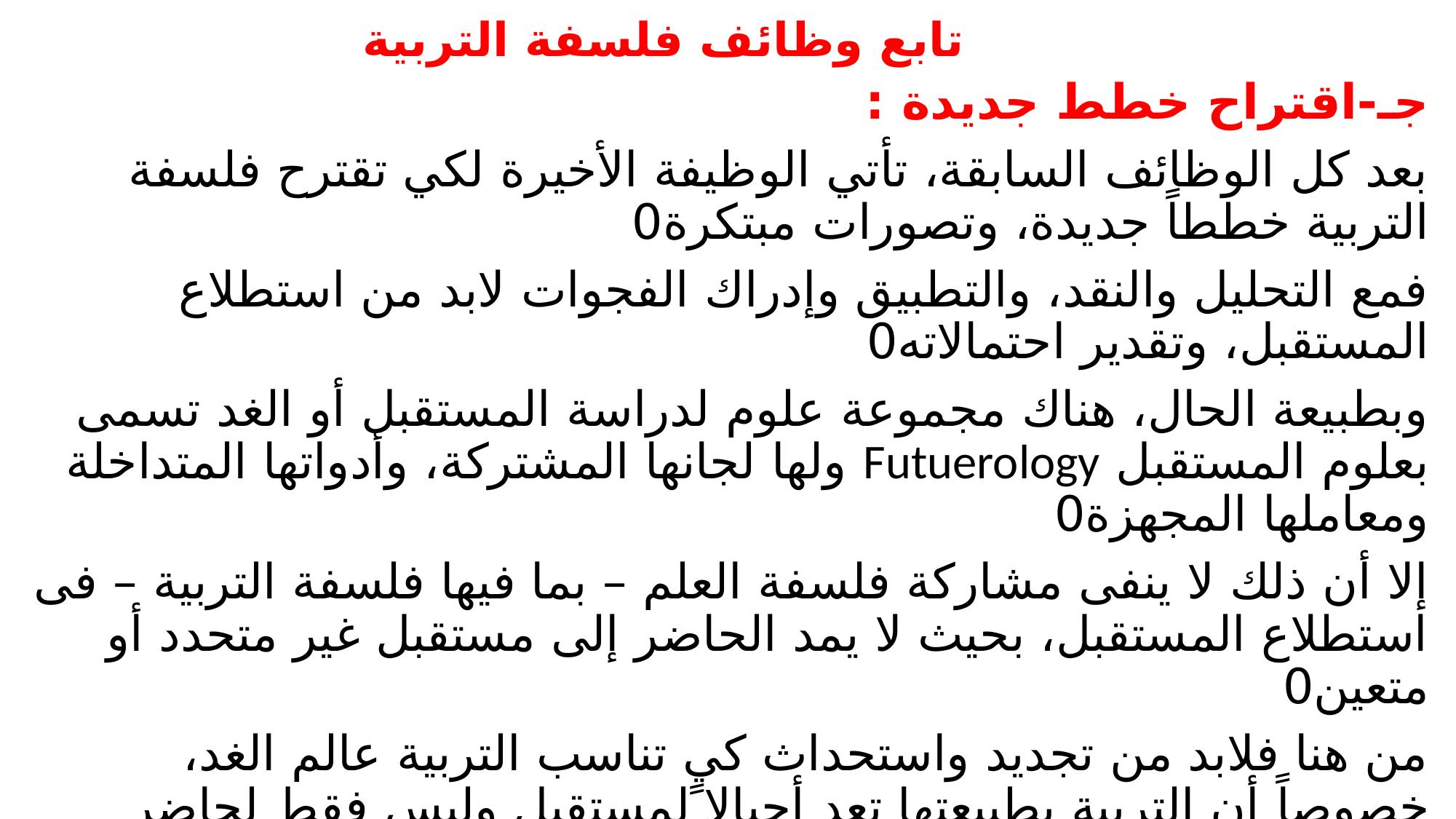

# تابع وظائف فلسفة التربية
جـ-اقتراح خطط جديدة :
	بعد كل الوظائف السابقة، تأتي الوظيفة الأخيرة لكي تقترح فلسفة التربية خططاً جديدة، وتصورات مبتكرة0
	فمع التحليل والنقد، والتطبيق وإدراك الفجوات لابد من استطلاع المستقبل، وتقدير احتمالاته0
	وبطبيعة الحال، هناك مجموعة علوم لدراسة المستقبل أو الغد تسمى بعلوم المستقبل Futuerology ولها لجانها المشتركة، وأدواتها المتداخلة ومعاملها المجهزة0
	إلا أن ذلك لا ينفى مشاركة فلسفة العلم – بما فيها فلسفة التربية – فى استطلاع المستقبل، بحيث لا يمد الحاضر إلى مستقبل غير متحدد أو متعين0
	من هنا فلابد من تجديد واستحداث كي تناسب التربية عالم الغد، خصوصاً أن التربية بطبيعتها تعد أجيالا ًلمستقبل وليس فقط لحاضر محدود0